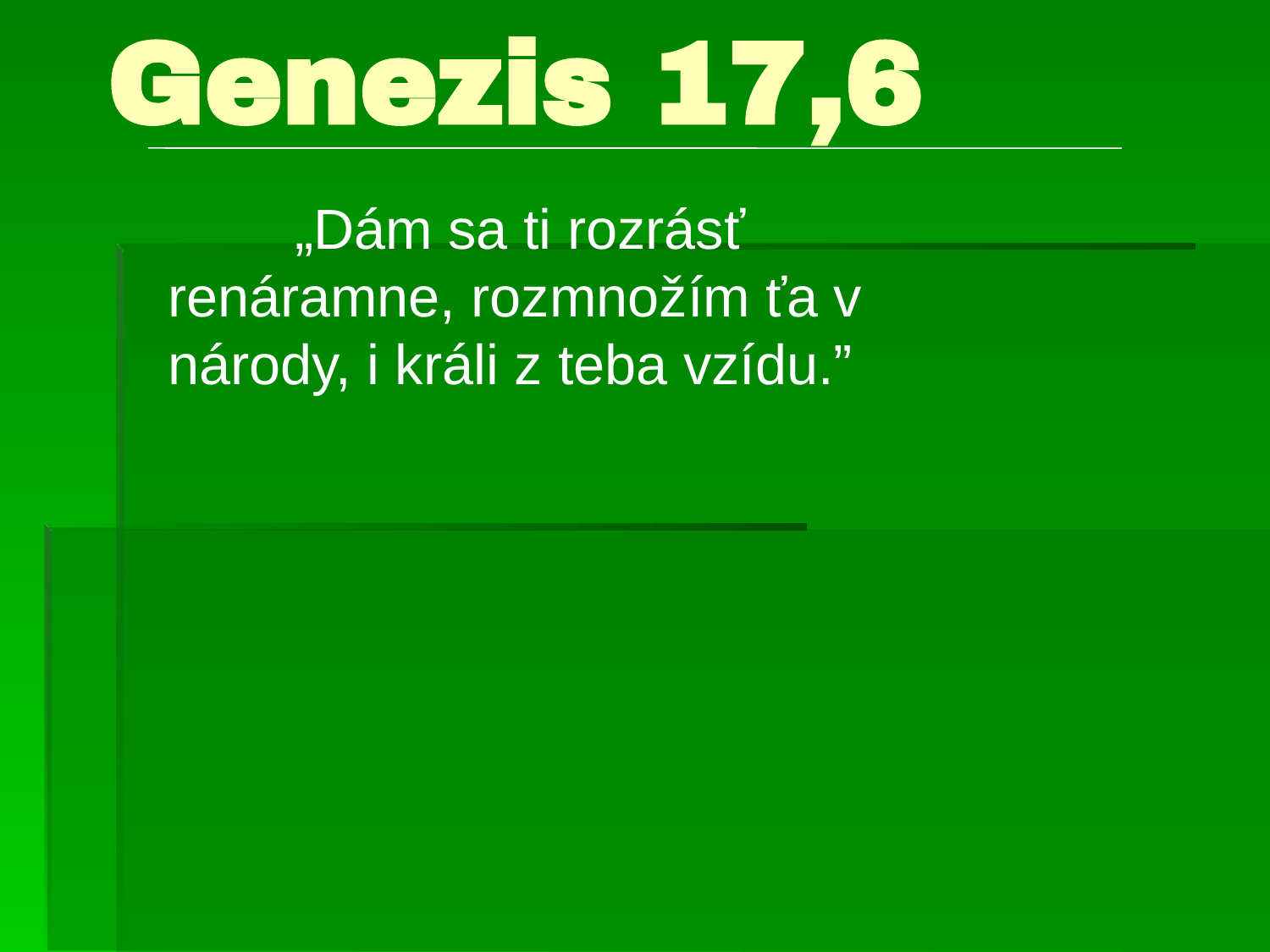

# Genezis 17,6

	„Dám sa ti rozrásť renáramne, rozmnožím ťa v národy, i králi z teba vzídu.”